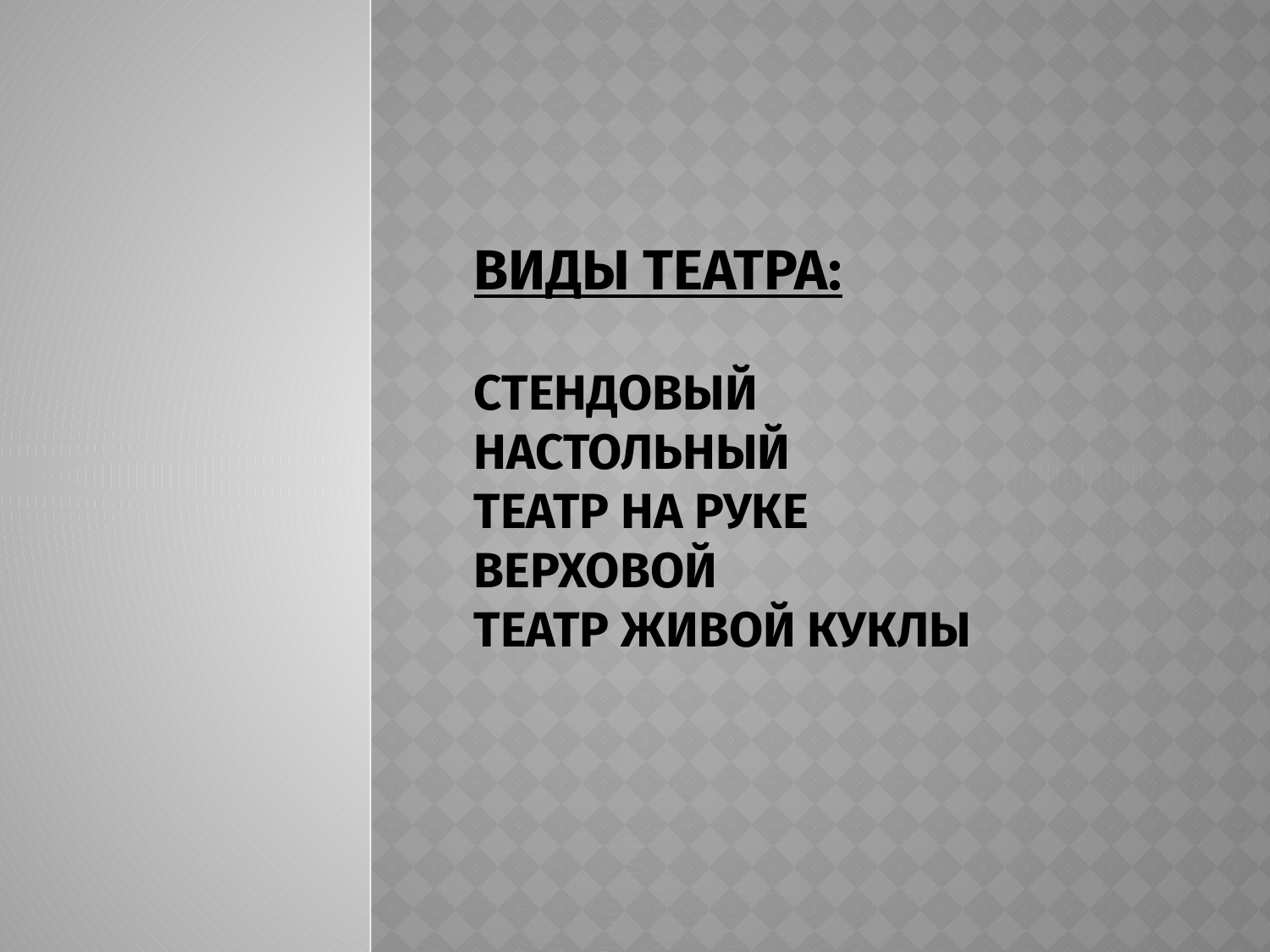

# Виды театра: стендовый настольный театр на руке верховой театр живой куклы